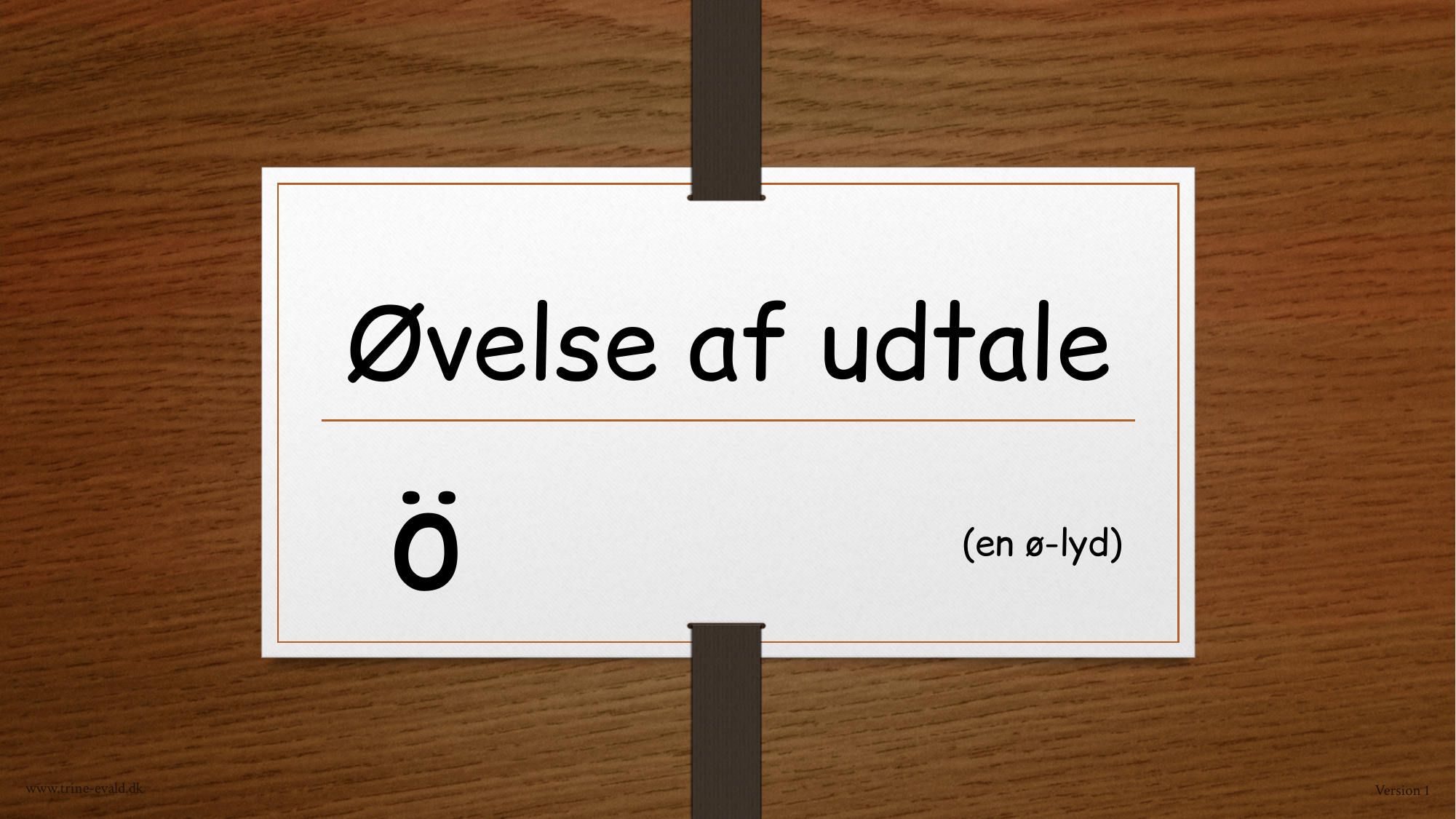

# Øvelse af udtale
ö
(en ø-lyd)
www.trine-evald.dk
Version 1